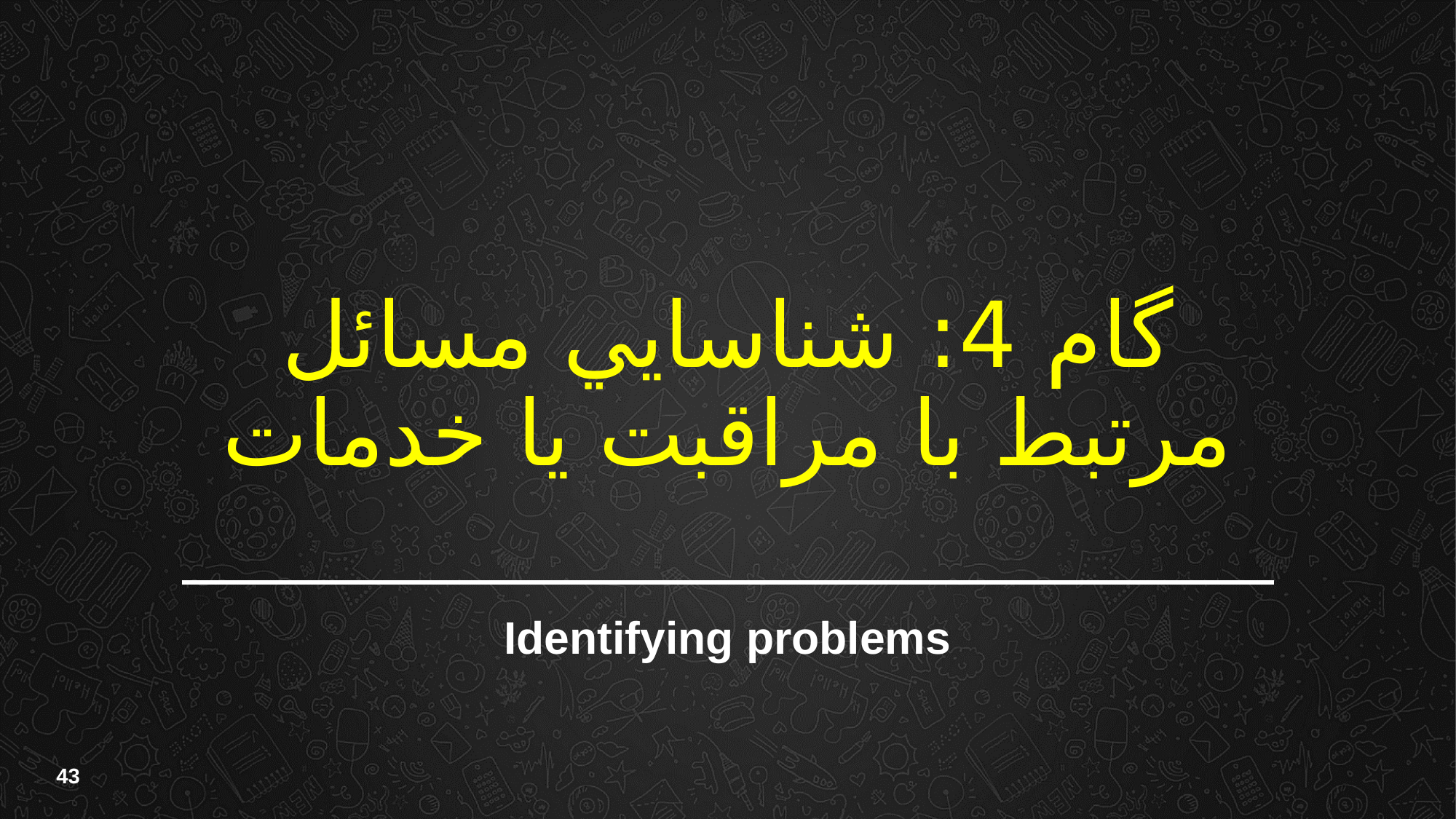

# گام 4: شناسايي مسائل مرتبط با مراقبت يا خدمات
Identifying problems
43